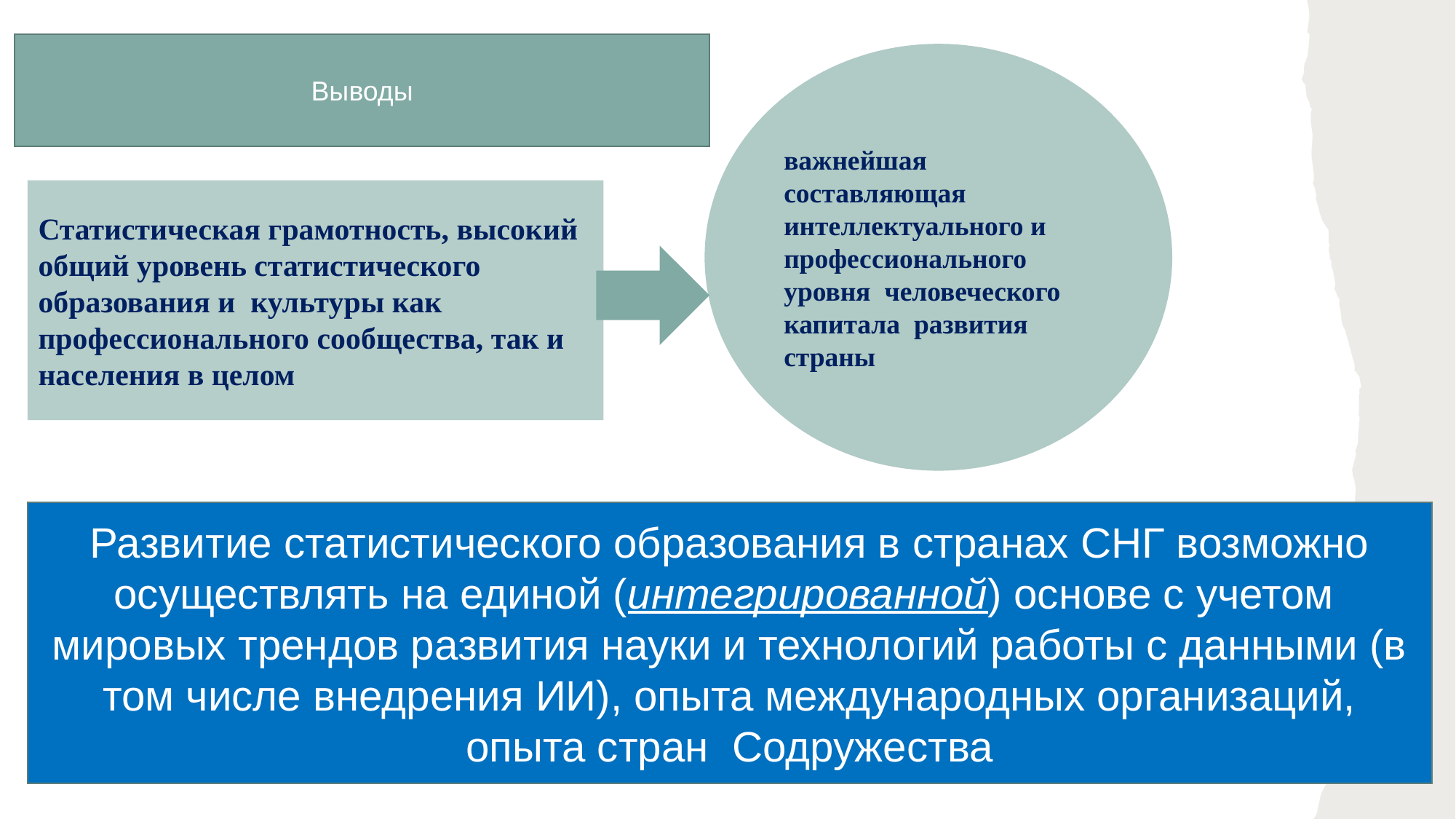

Выводы
важнейшая составляющая интеллектуального и профессионального уровня  человеческого капитала  развития страны
Статистическая грамотность, высокий общий уровень статистического образования и  культуры как профессионального сообщества, так и населения в целом

Развитие статистического образования в странах СНГ возможно осуществлять на единой (интегрированной) основе с учетом  мировых трендов развития науки и технологий работы с данными (в том числе внедрения ИИ), опыта международных организаций, опыта стран  Содружества